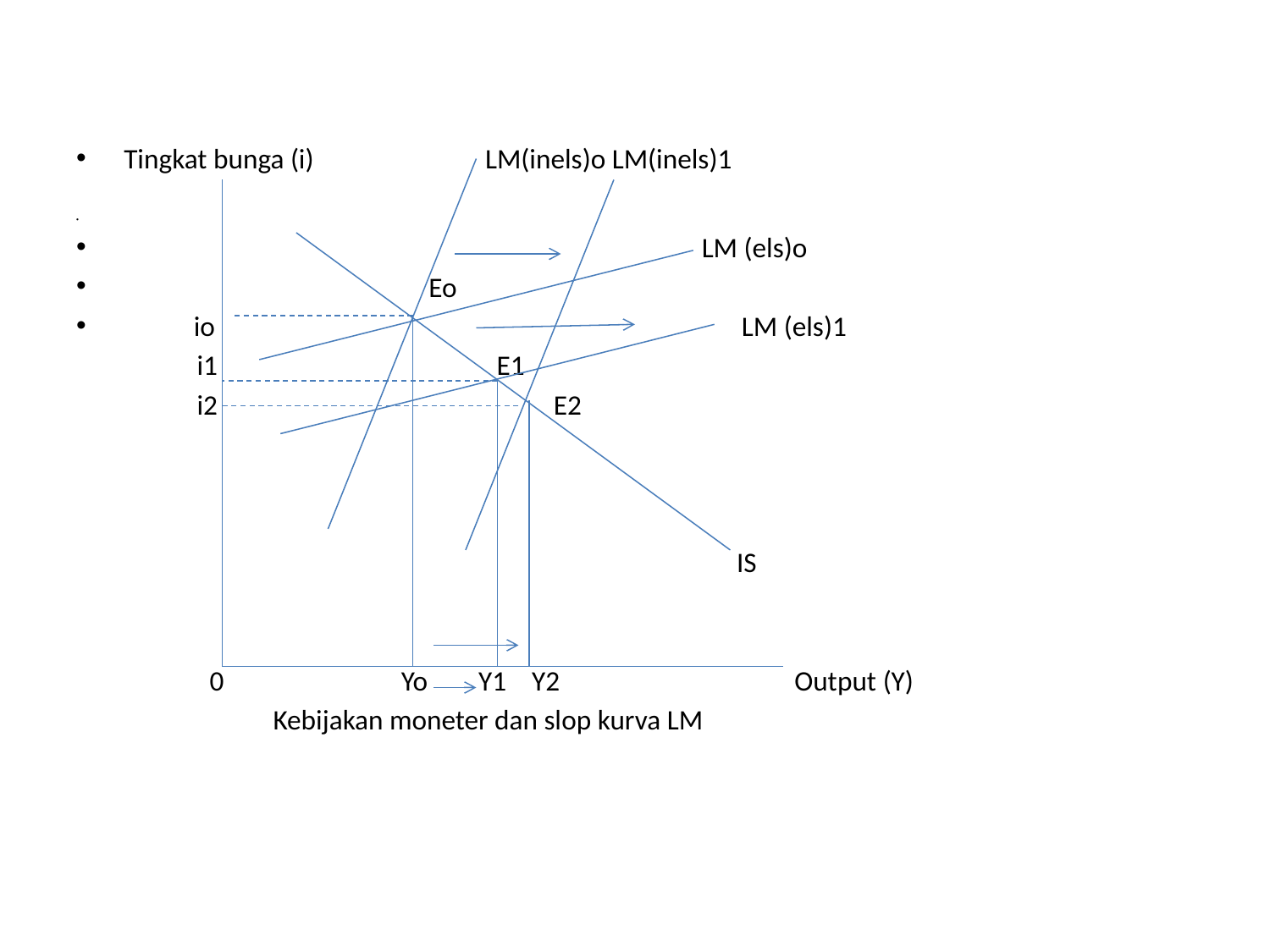

#

Tingkat bunga (i)                           LM(inels)o LM(inels)1

                                                                                           LM (els)o
                                                Eo
           io                                                                                   LM (els)1
                   i1                                            E1
                   i2                                                     E2

                                                                                                        IS

                     0                            Yo        Y1    Y2                                     Output (Y)
                               Kebijakan moneter dan slop kurva LM